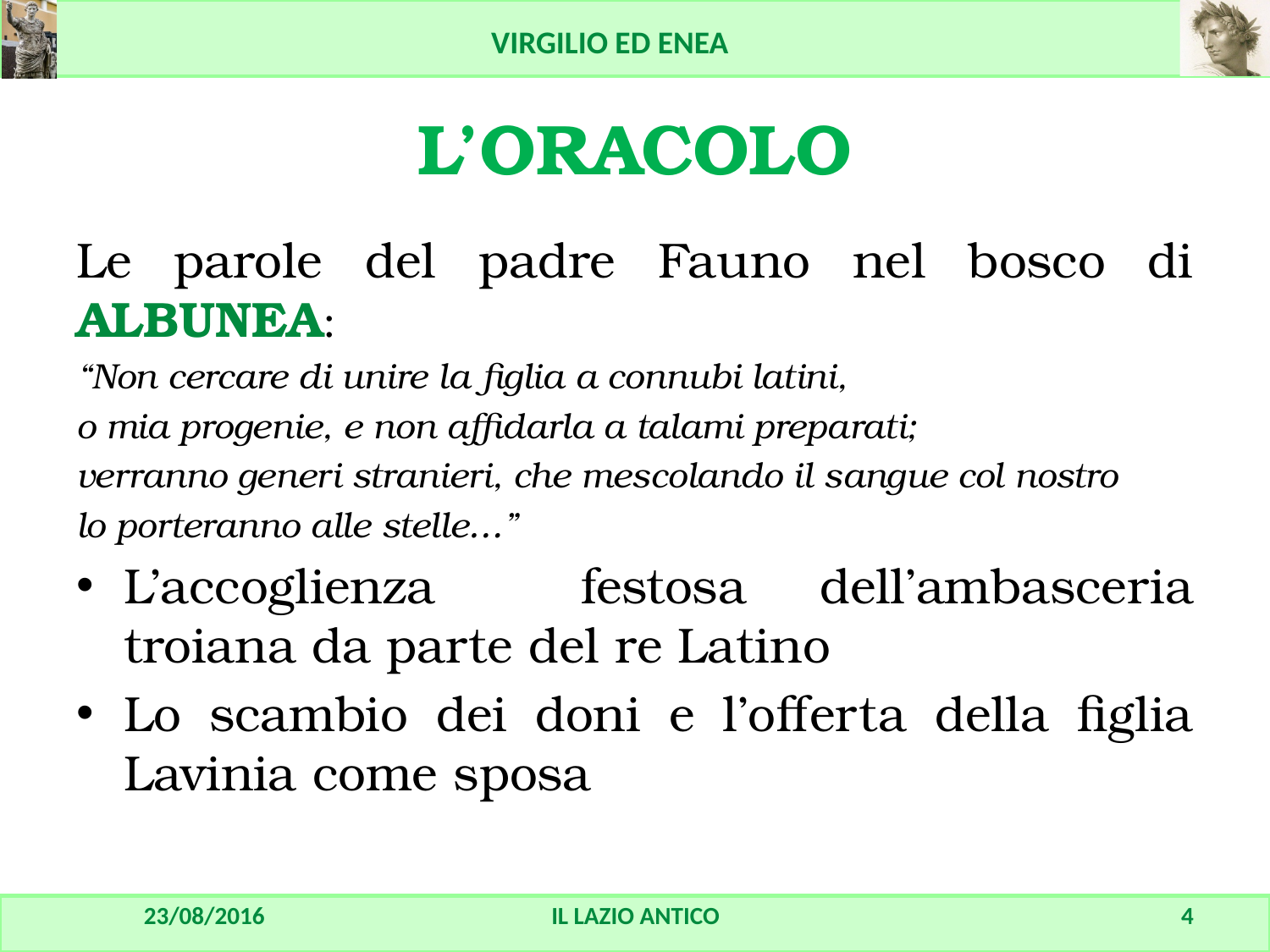

# L’ORACOLO
Le parole del padre Fauno nel bosco di ALBUNEA:
“Non cercare di unire la figlia a connubi latini,
o mia progenie, e non affidarla a talami preparati;
verranno generi stranieri, che mescolando il sangue col nostro
lo porteranno alle stelle…”
L’accoglienza  festosa dell’ambasceria troiana da parte del re Latino
Lo scambio dei doni e l’offerta della figlia Lavinia come sposa

23/08/2016
IL LAZIO ANTICO
4